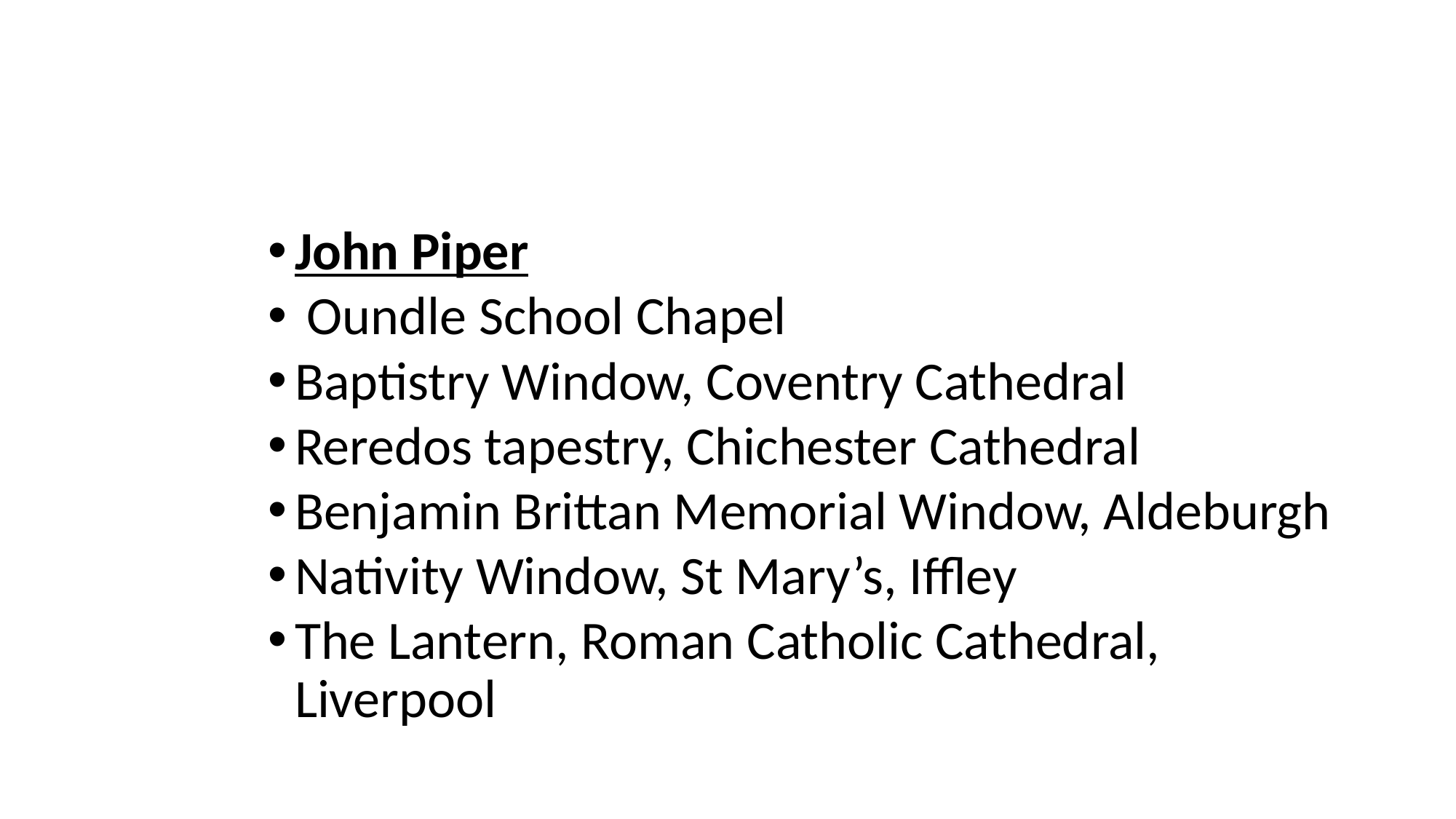

#
John Piper
 Oundle School Chapel
Baptistry Window, Coventry Cathedral
Reredos tapestry, Chichester Cathedral
Benjamin Brittan Memorial Window, Aldeburgh
Nativity Window, St Mary’s, Iffley
The Lantern, Roman Catholic Cathedral, Liverpool